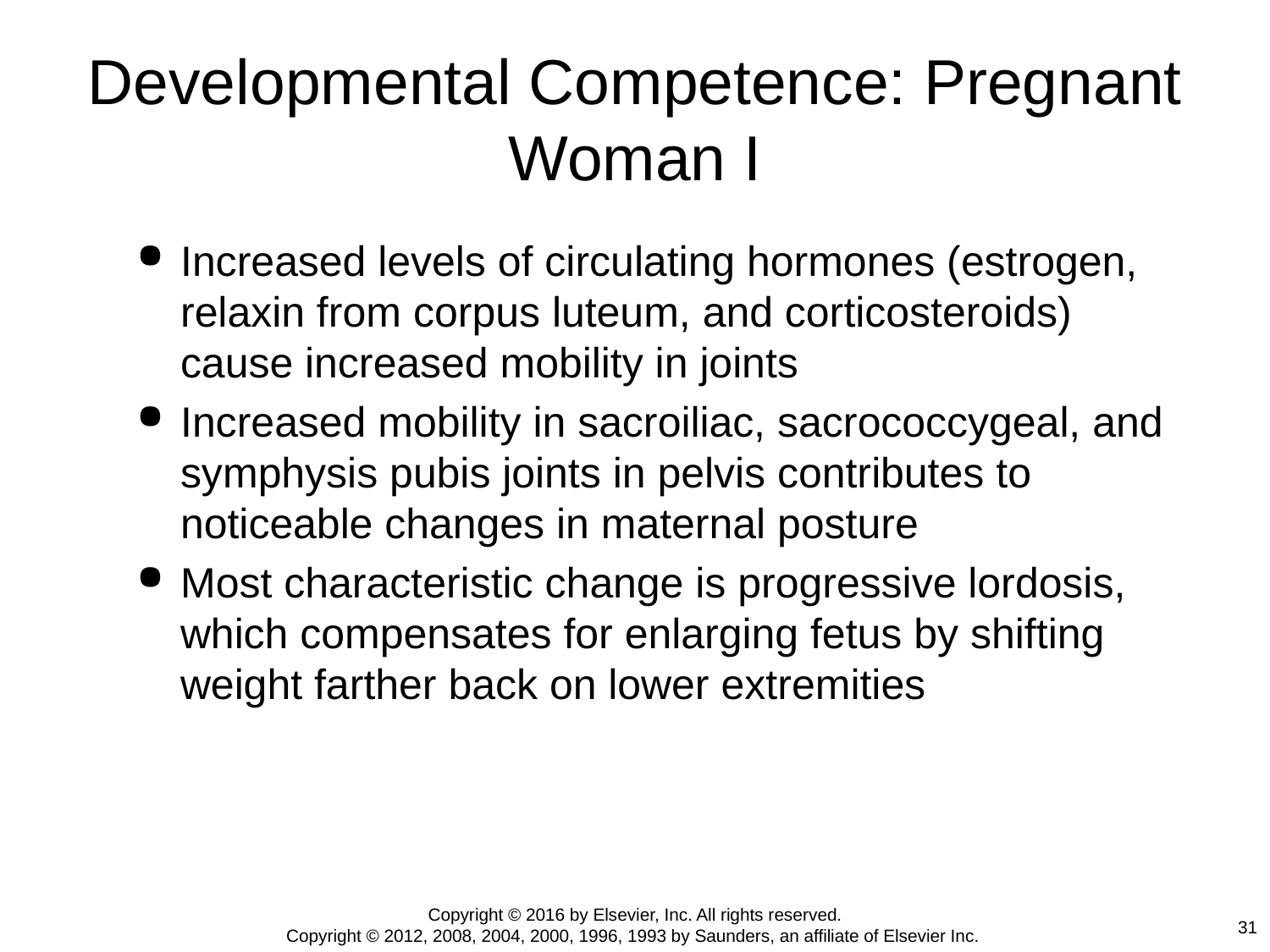

# Developmental Competence: Pregnant Woman I
Increased levels of circulating hormones (estrogen, relaxin from corpus luteum, and corticosteroids) cause increased mobility in joints
Increased mobility in sacroiliac, sacrococcygeal, and symphysis pubis joints in pelvis contributes to noticeable changes in maternal posture
Most characteristic change is progressive lordosis, which compensates for enlarging fetus by shifting weight farther back on lower extremities
Copyright © 2016 by Elsevier, Inc. All rights reserved.
Copyright © 2012, 2008, 2004, 2000, 1996, 1993 by Saunders, an affiliate of Elsevier Inc.
31